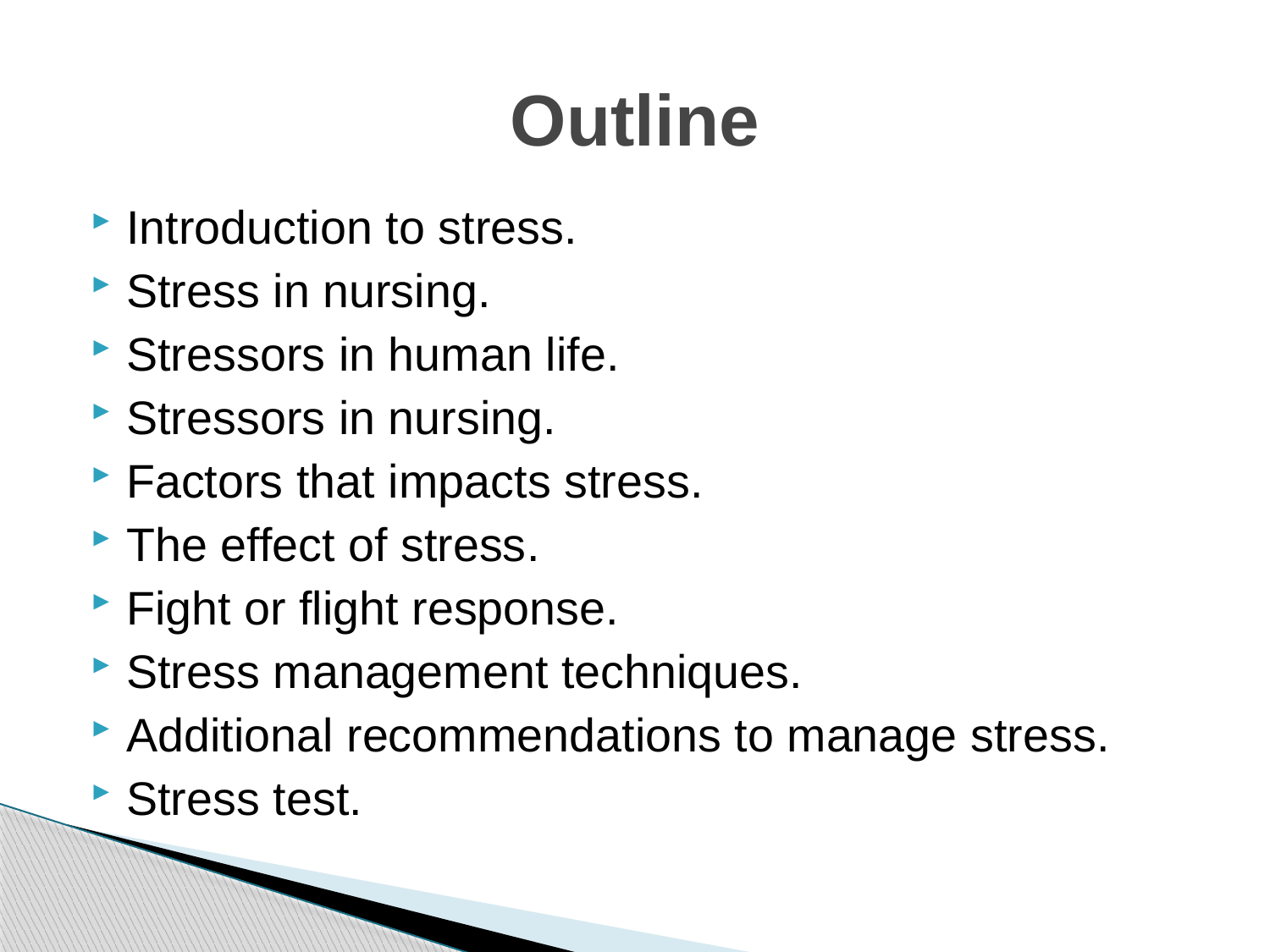

# Outline
Introduction to stress.
Stress in nursing.
Stressors in human life.
Stressors in nursing.
Factors that impacts stress.
The effect of stress.
Fight or flight response.
Stress management techniques.
Additional recommendations to manage stress.
Stress test.